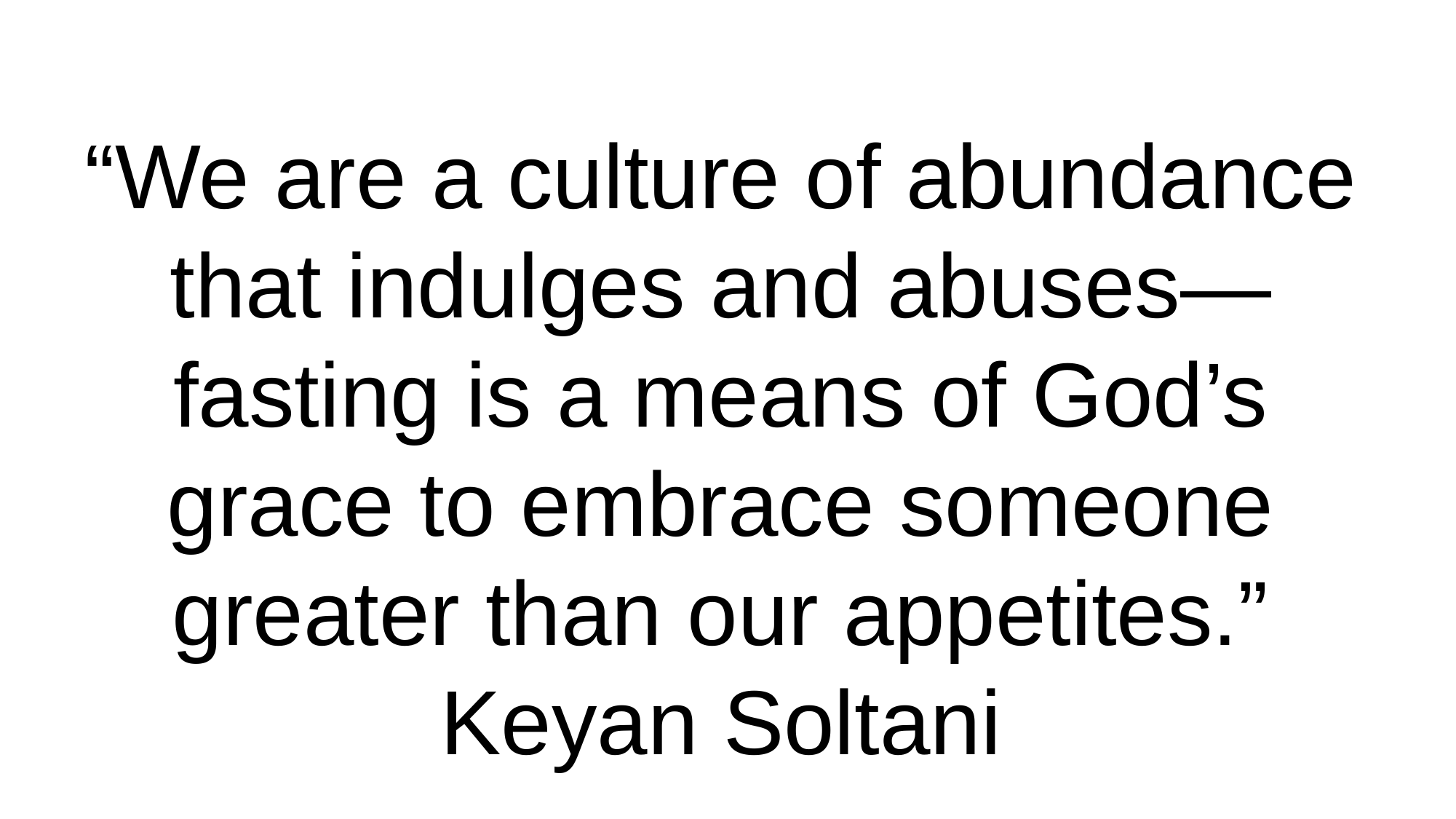

“We are a culture of abundance that indulges and abuses—fasting is a means of God’s grace to embrace someone greater than our appetites.” Keyan Soltani